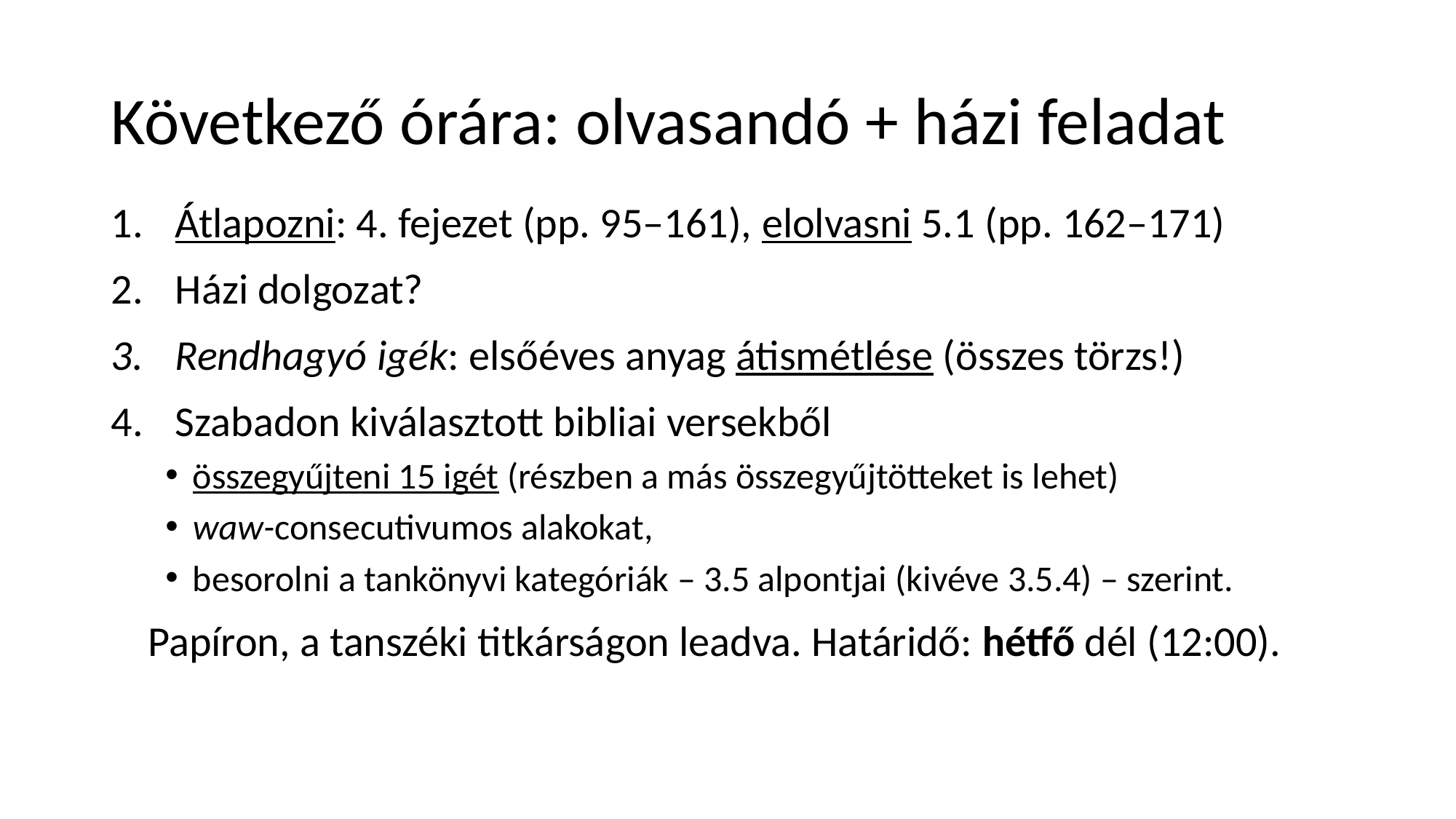

# Következő órára: olvasandó + házi feladat
Átlapozni: 4. fejezet (pp. 95–161), elolvasni 5.1 (pp. 162–171)
Házi dolgozat?
Rendhagyó igék: elsőéves anyag átismétlése (összes törzs!)
Szabadon kiválasztott bibliai versekből
összegyűjteni 15 igét (részben a más összegyűjtötteket is lehet)
waw-consecutivumos alakokat,
besorolni a tankönyvi kategóriák – 3.5 alpontjai (kivéve 3.5.4) – szerint.
Papíron, a tanszéki titkárságon leadva. Határidő: hétfő dél (12:00).